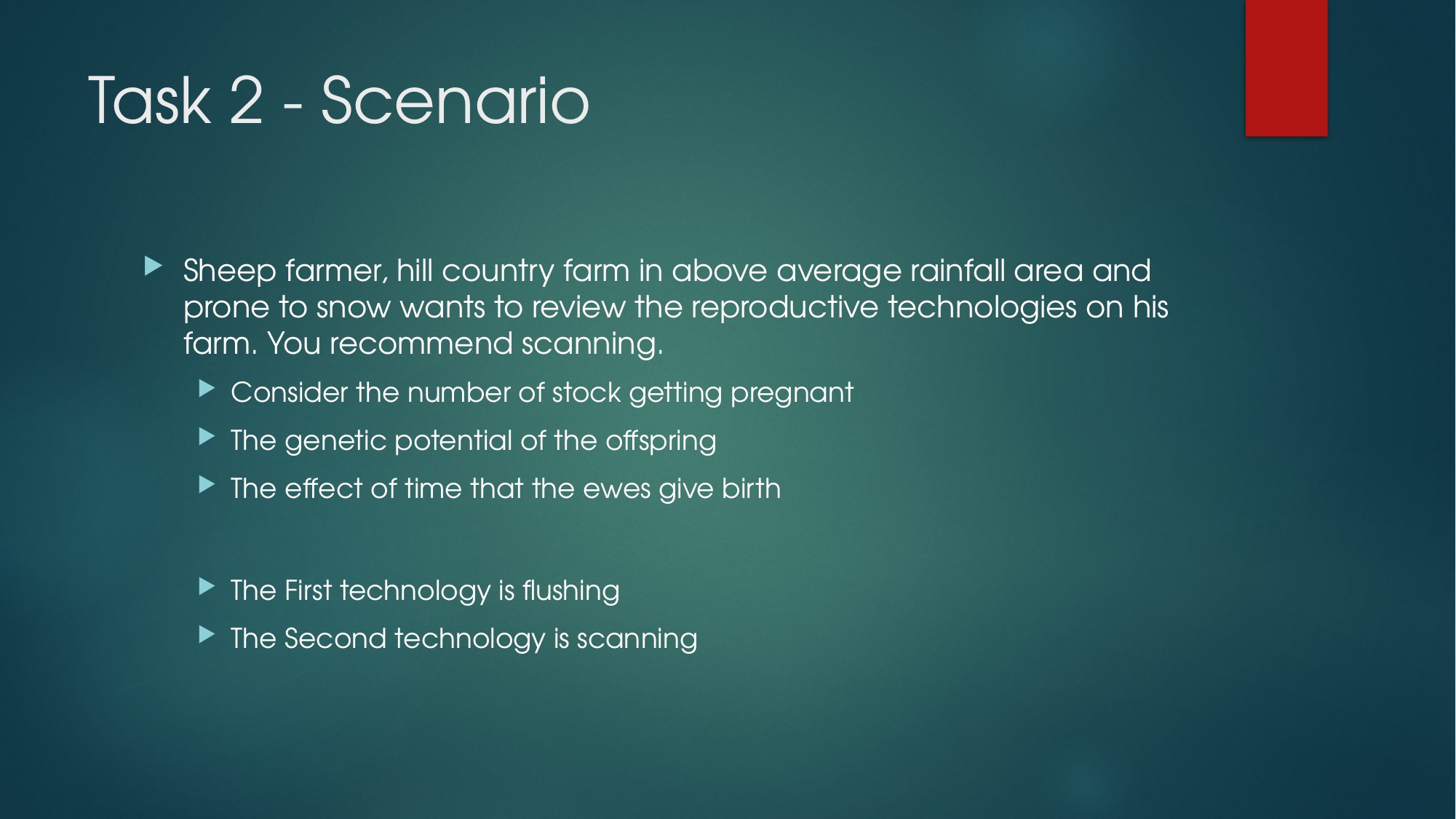

# Task 2 - Scenario
Sheep farmer, hill country farm in above average rainfall area and prone to snow wants to review the reproductive technologies on his farm. You recommend scanning.
Consider the number of stock getting pregnant
The genetic potential of the offspring
The effect of time that the ewes give birth

The First technology is flushing
The Second technology is scanning